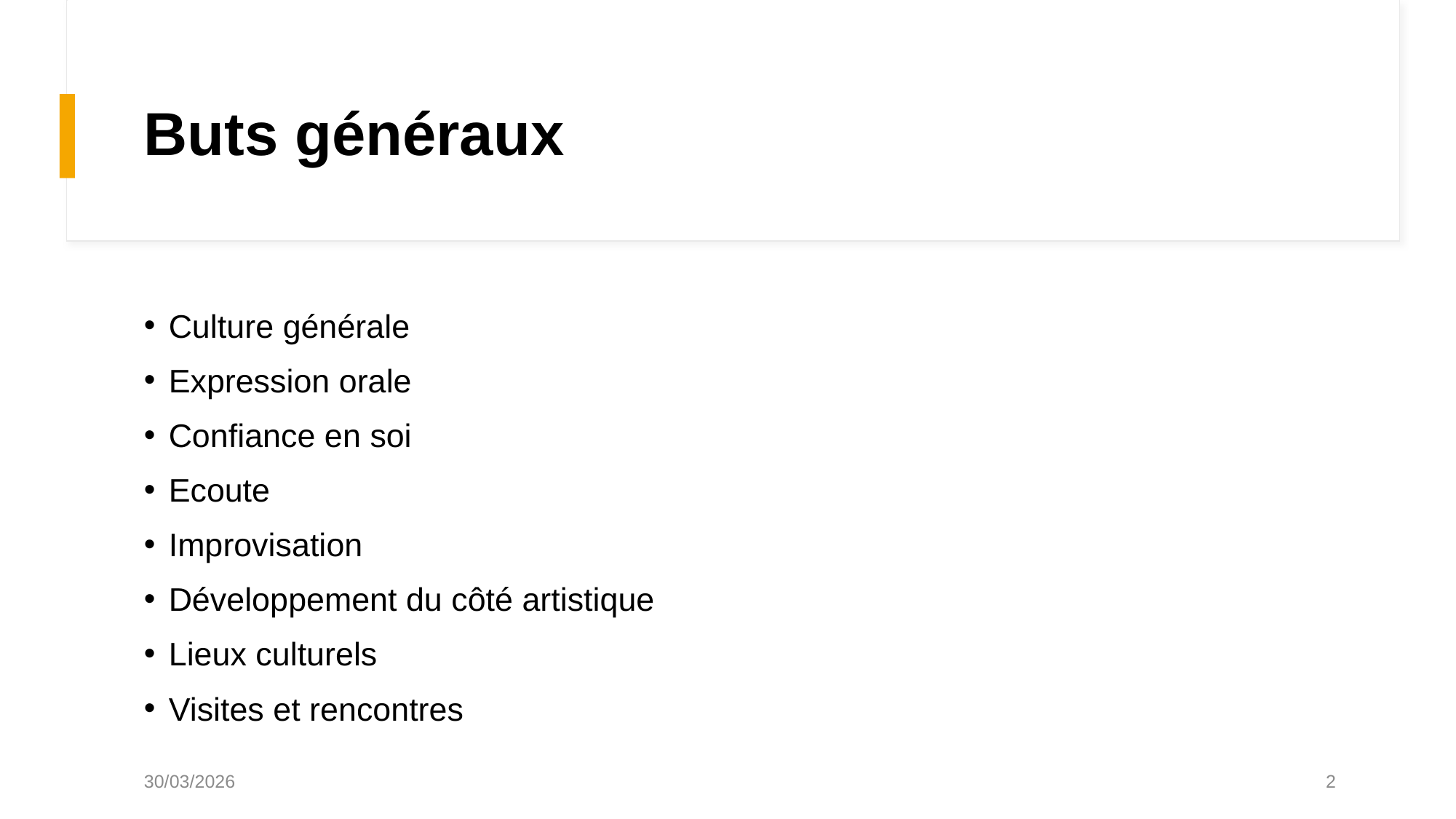

# Buts généraux
Culture générale
Expression orale
Confiance en soi
Ecoute
Improvisation
Développement du côté artistique
Lieux culturels
Visites et rencontres
30/03/2026

2